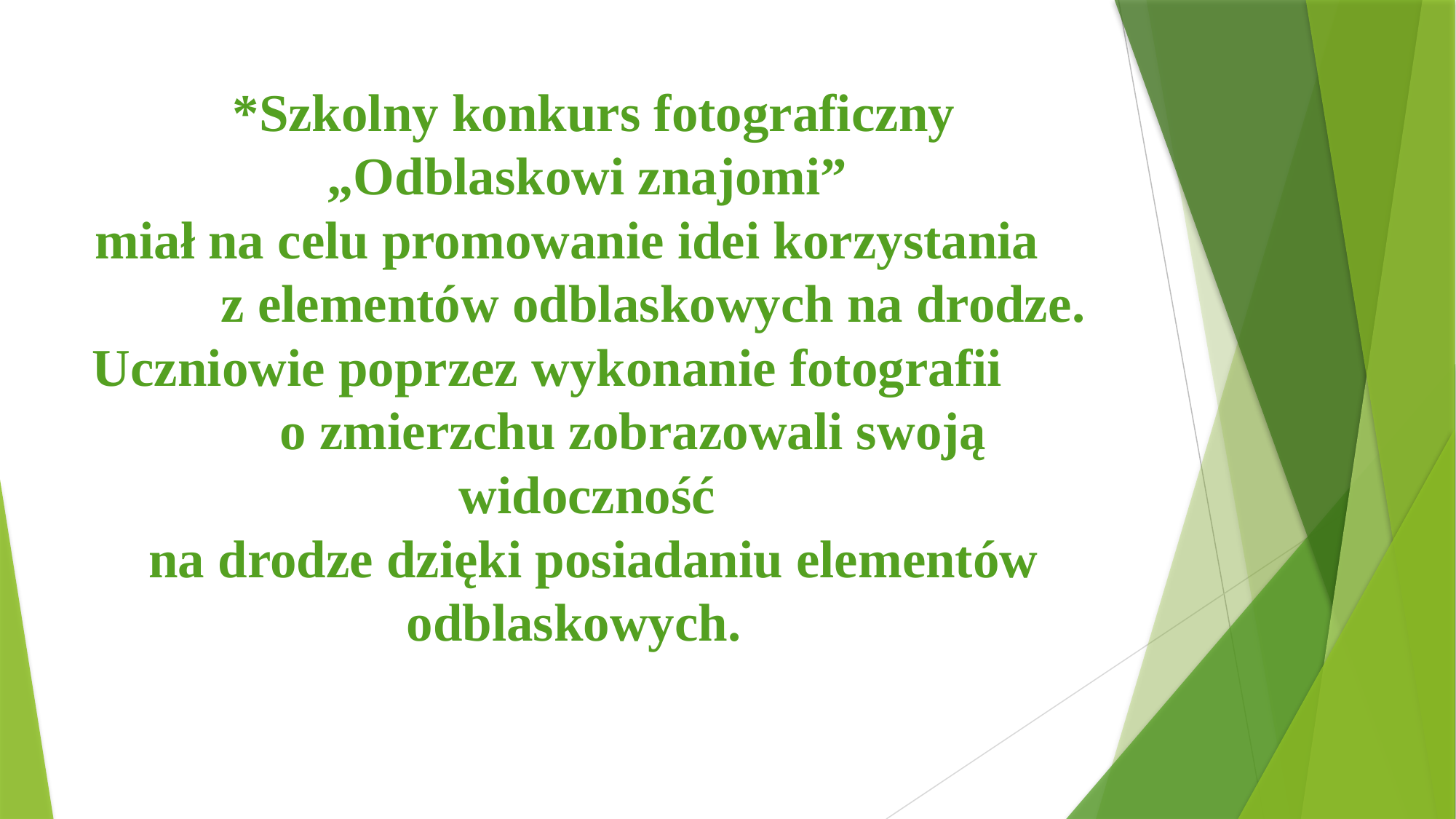

# *Szkolny konkurs fotograficzny „Odblaskowi znajomi” miał na celu promowanie idei korzystania              z elementów odblaskowych na drodze. Uczniowie poprzez wykonanie fotografii              o zmierzchu zobrazowali swoją widoczność na drodze dzięki posiadaniu elementów odblaskowych.